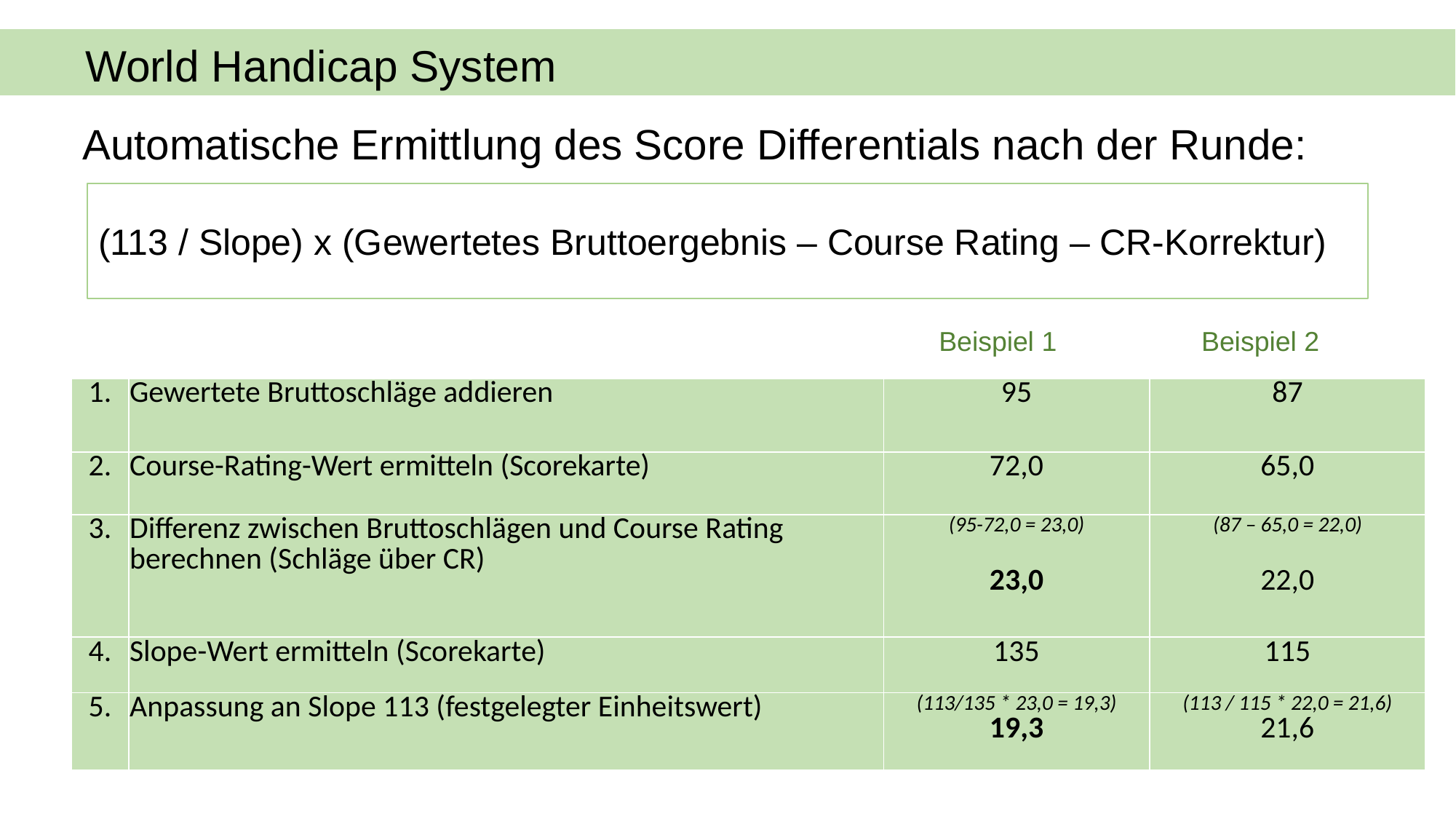

World Handicap System
Automatische Ermittlung des Score Differentials nach der Runde:

(113 / Slope) x (Gewertetes Bruttoergebnis – Course Rating – CR-Korrektur)
Beispiel 1                   Beispiel 2
| 1. | Gewertete Bruttoschläge addieren | 95 | 87 |
| --- | --- | --- | --- |
| 2. | Course-Rating-Wert ermitteln (Scorekarte) | 72,0 | 65,0 |
| 3. | Differenz zwischen Bruttoschlägen und Course Rating berechnen (Schläge über CR) | (95-72,0 = 23,0) 23,0 | (87 – 65,0 = 22,0) 22,0 |
| 4. | Slope-Wert ermitteln (Scorekarte) | 135 | 115 |
| 5. | Anpassung an Slope 113 (festgelegter Einheitswert) | (113/135 \* 23,0 = 19,3) 19,3 | (113 / 115 \* 22,0 = 21,6) 21,6 |